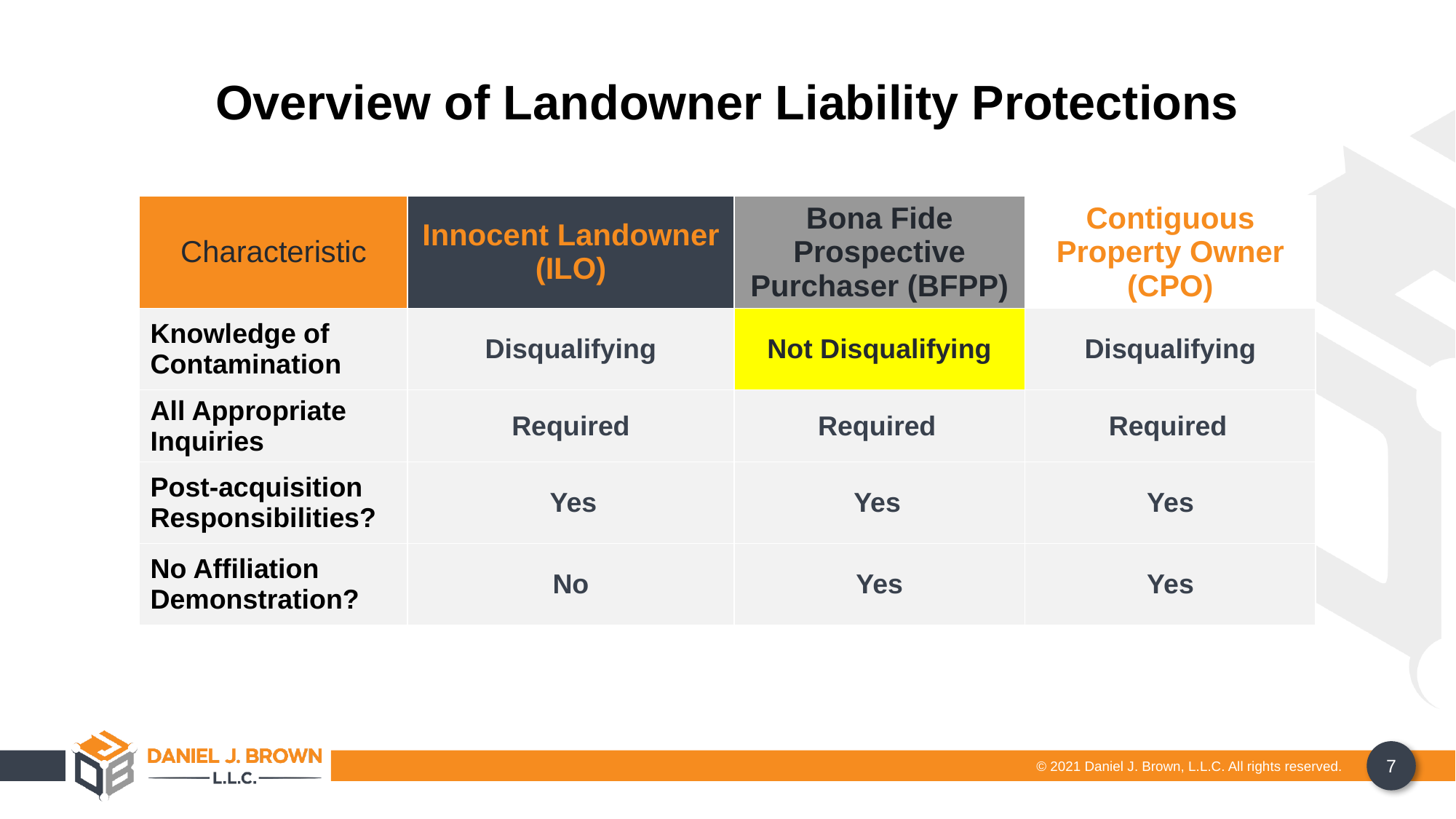

Overview of Landowner Liability Protections
| Characteristic | Innocent Landowner (ILO) | Bona Fide Prospective Purchaser (BFPP) | Contiguous Property Owner (CPO) |
| --- | --- | --- | --- |
| Knowledge of Contamination | Disqualifying | Not Disqualifying | Disqualifying |
| All Appropriate Inquiries | Required | Required | Required |
| Post-acquisition Responsibilities? | Yes | Yes | Yes |
| No Affiliation Demonstration? | No | Yes | Yes |